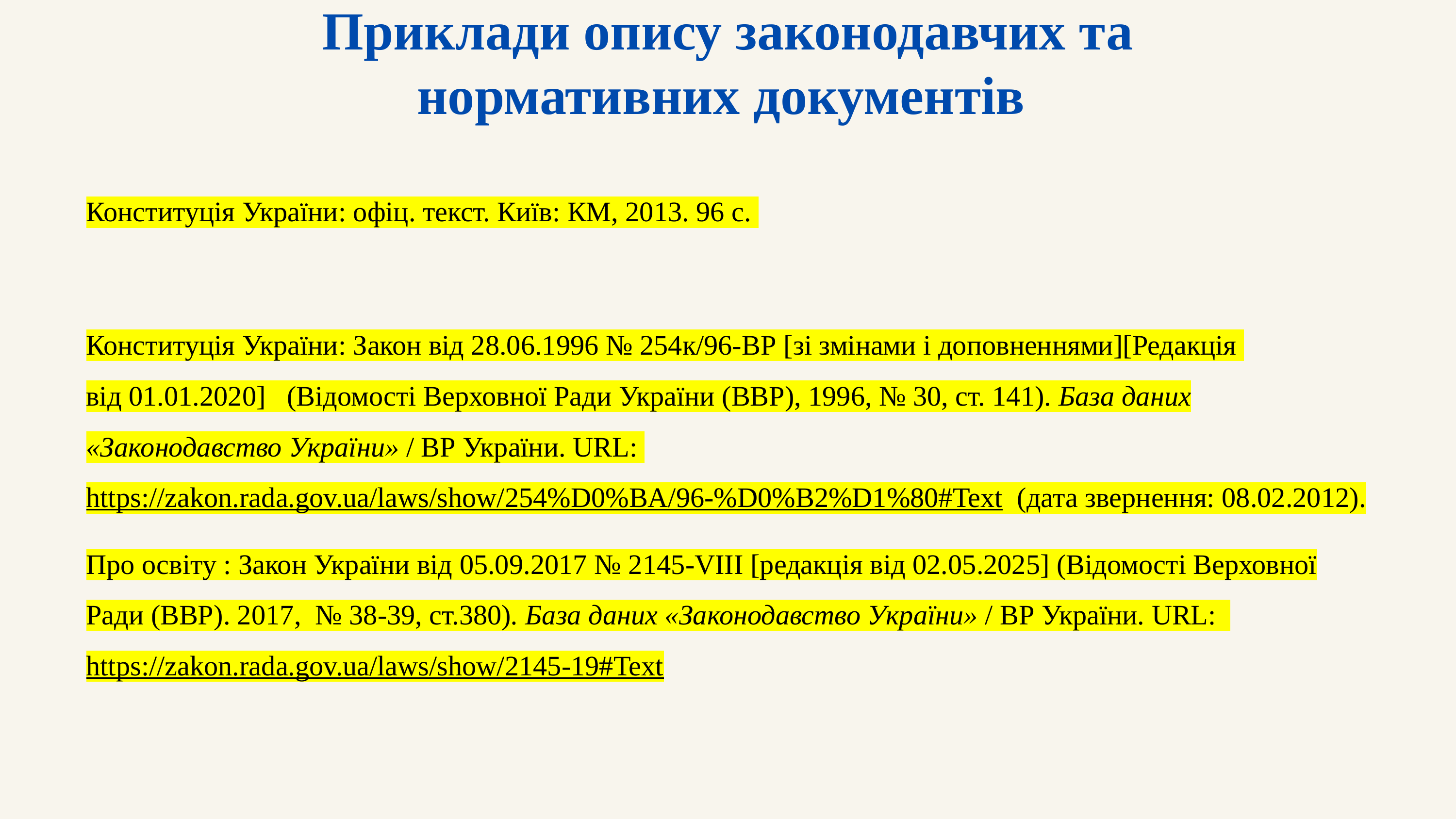

# Приклади опису законодавчих та нормативних документів
Конституція України: офіц. текст. Київ: КМ, 2013. 96 с.

Конституція України: Закон від 28.06.1996 № 254к/96-ВР [зі змінами і доповненнями][Редакція 
від 01.01.2020]   (Відомості Верховної Ради України (ВВР), 1996, № 30, ст. 141). База даних «Законодавство України» / ВР України. URL: https://zakon.rada.gov.ua/laws/show/254%D0%BA/96-%D0%B2%D1%80#Text  (дата звернення: 08.02.2012).
Про освіту : Закон України від 05.09.2017 № 2145-VIII [редакція від 02.05.2025] (Відомості Верховної Ради (ВВР). 2017,  № 38-39, ст.380). База даних «Законодавство України» / ВР України. URL:  https://zakon.rada.gov.ua/laws/show/2145-19#Text